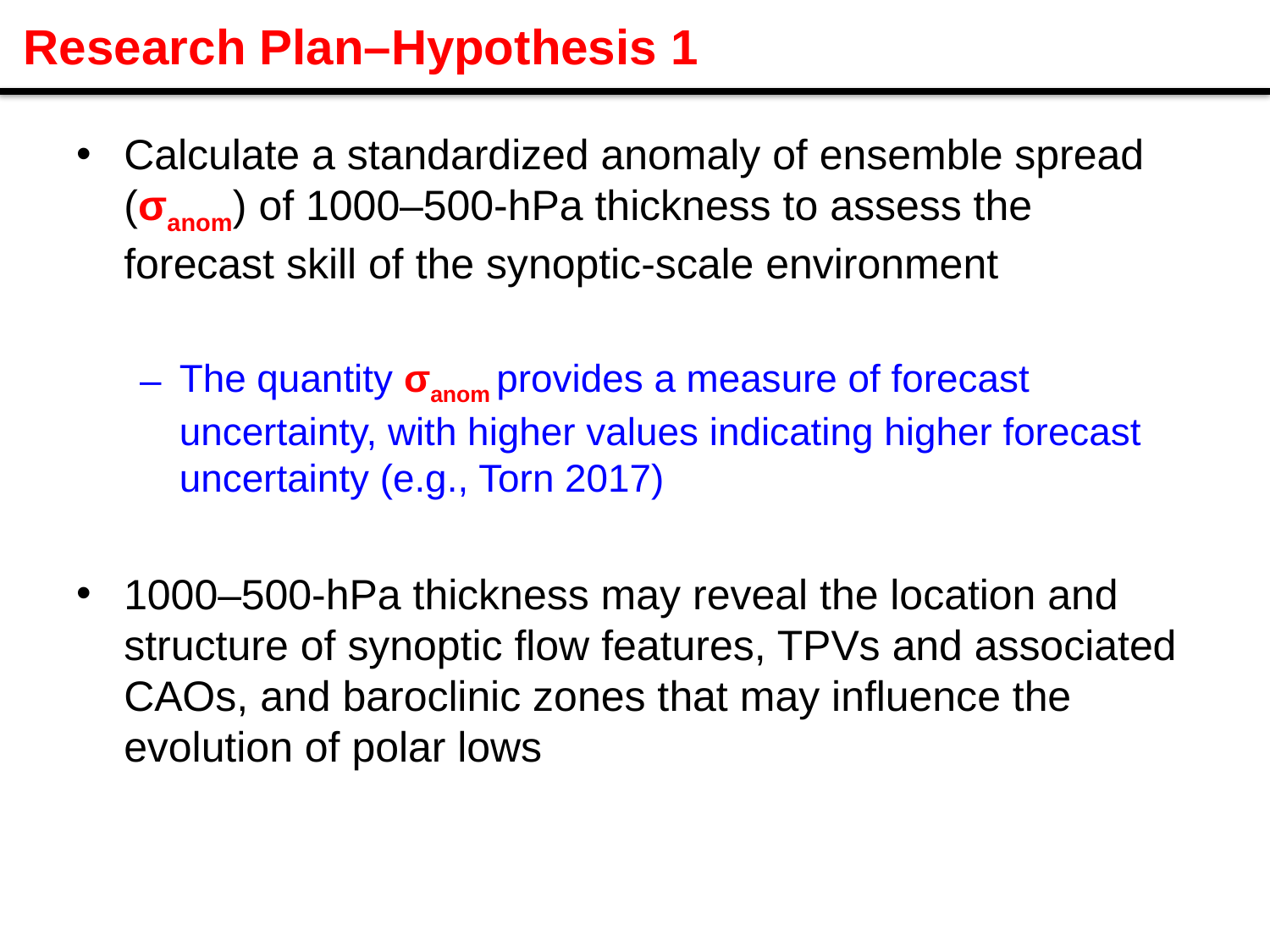

Research Plan–Hypothesis 1
Calculate a standardized anomaly of ensemble spread (σanom) of 1000–500-hPa thickness to assess the forecast skill of the synoptic-scale environment

The quantity σanom provides a measure of forecast uncertainty, with higher values indicating higher forecast uncertainty (e.g., Torn 2017)

1000–500-hPa thickness may reveal the location and structure of synoptic flow features, TPVs and associated CAOs, and baroclinic zones that may influence the evolution of polar lows